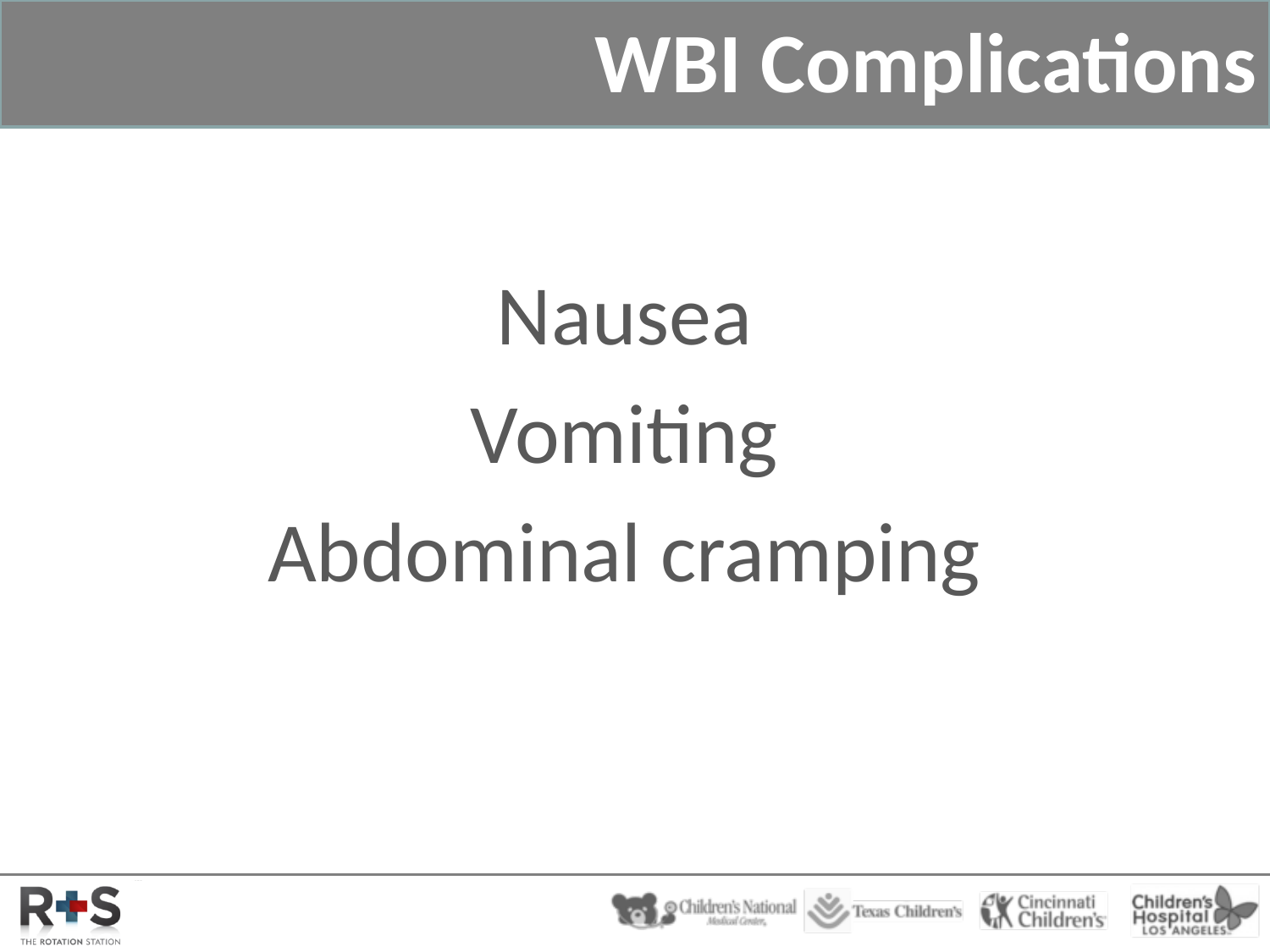

# WBI Complications
Nausea
Vomiting
Abdominal cramping